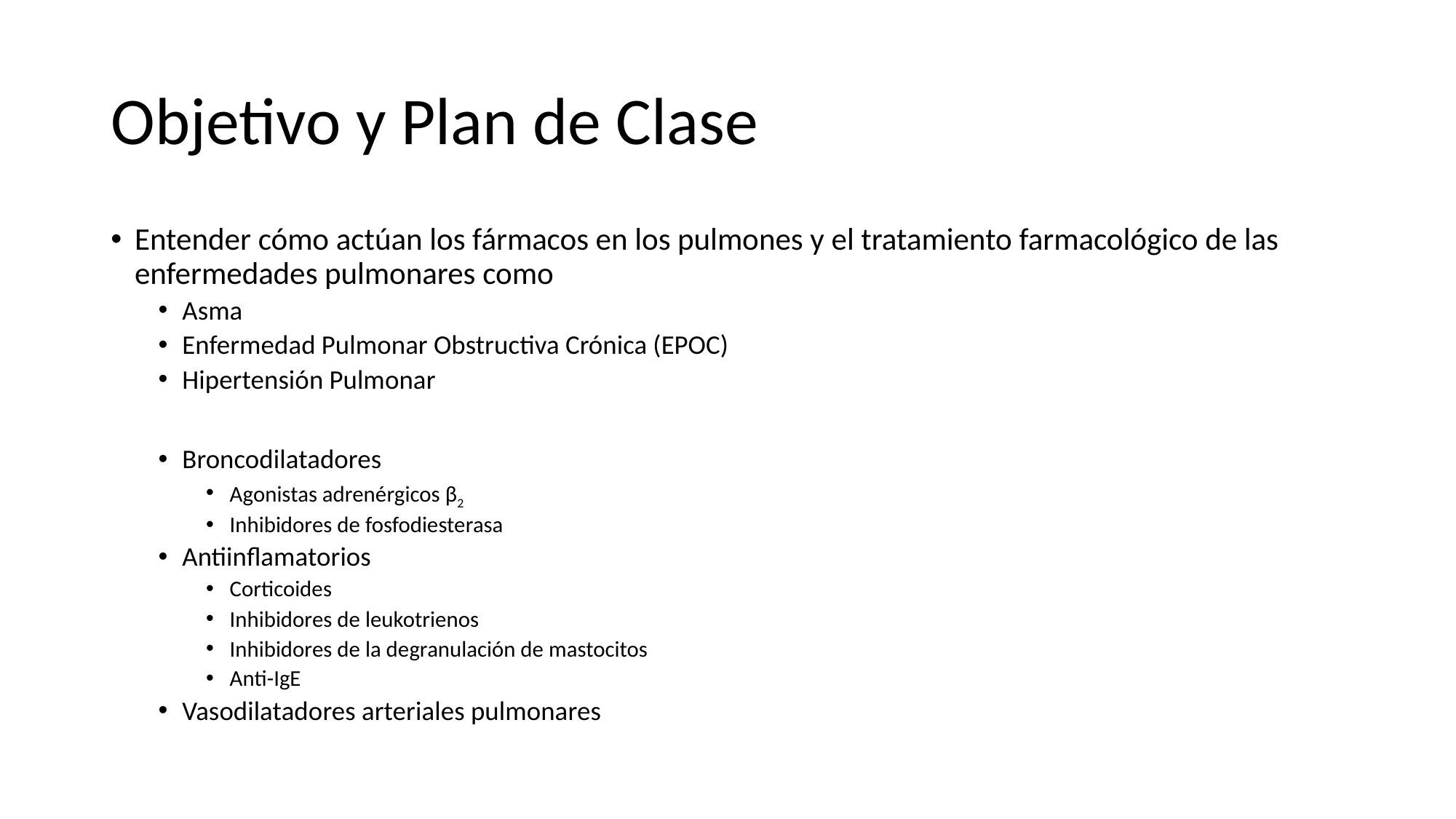

# Objetivo y Plan de Clase
Entender cómo actúan los fármacos en los pulmones y el tratamiento farmacológico de las enfermedades pulmonares como
Asma
Enfermedad Pulmonar Obstructiva Crónica (EPOC)
Hipertensión Pulmonar

Broncodilatadores
Agonistas adrenérgicos β2
Inhibidores de fosfodiesterasa
Antiinflamatorios
Corticoides
Inhibidores de leukotrienos
Inhibidores de la degranulación de mastocitos
Anti-IgE
Vasodilatadores arteriales pulmonares